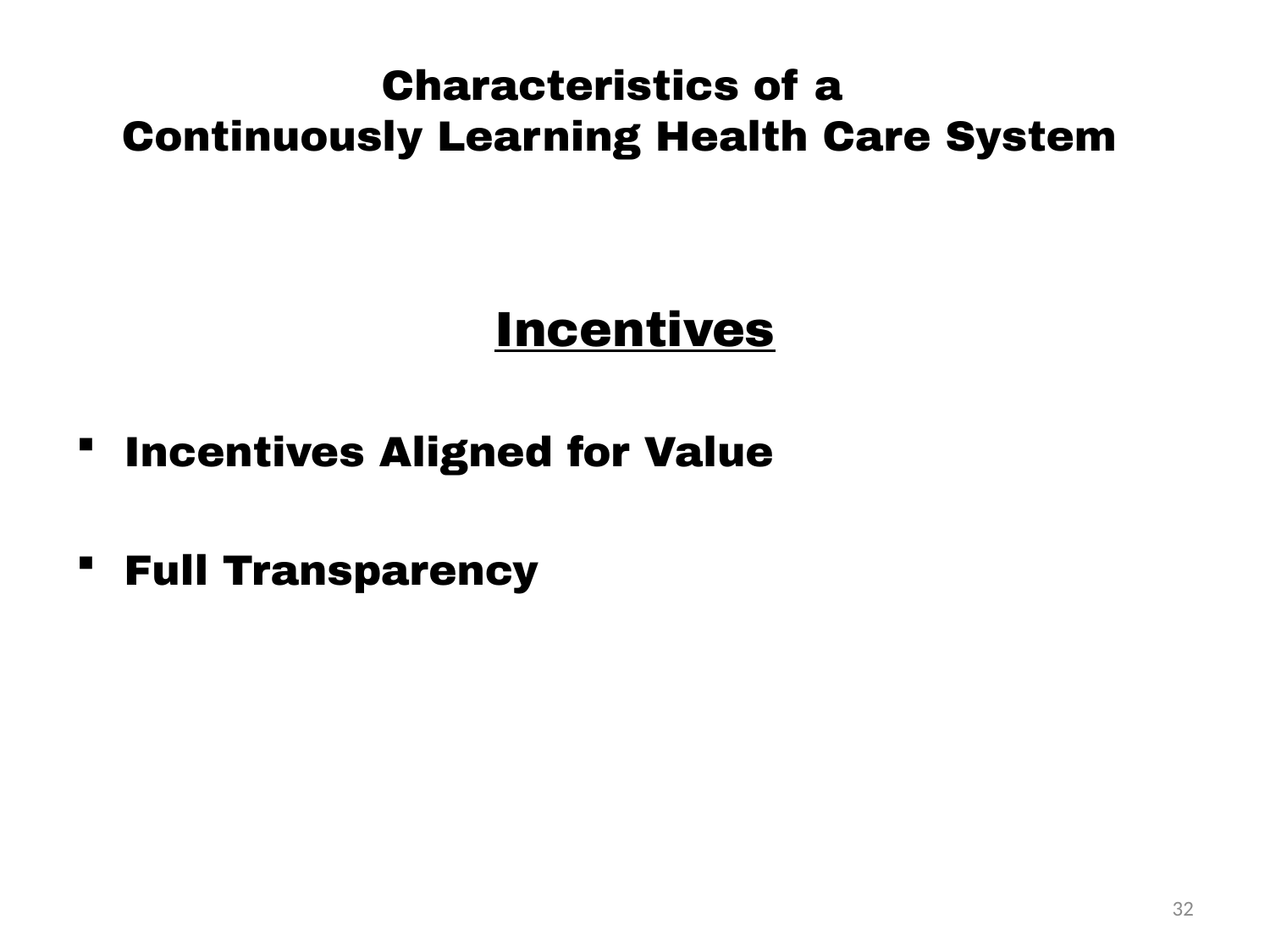

# Characteristics of a Continuously Learning Health Care System

Incentives

Incentives Aligned for Value

Full Transparency
32